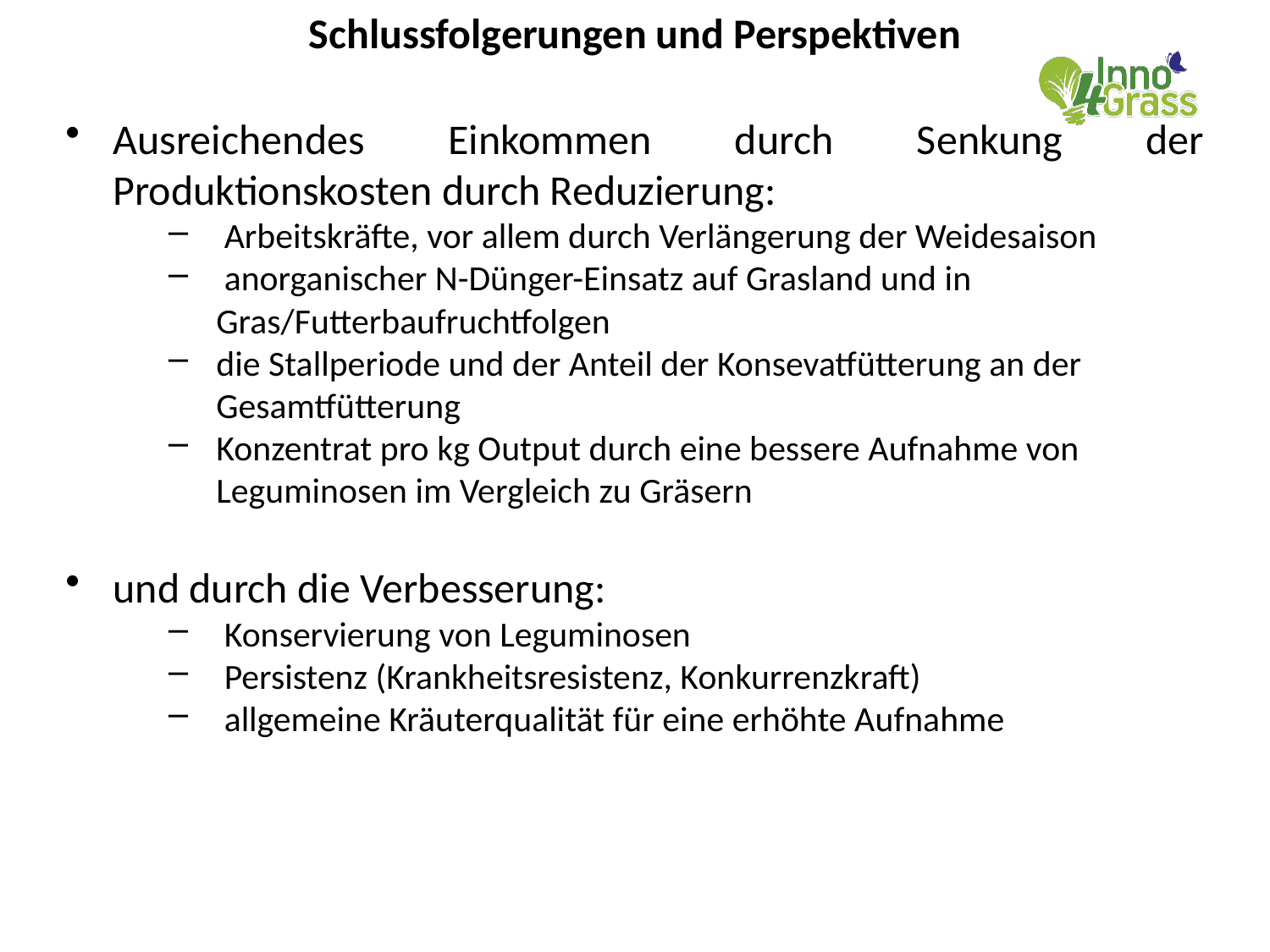

Schlussfolgerungen und Perspektiven
#
Ausreichendes Einkommen durch Senkung der Produktionskosten durch Reduzierung:
 Arbeitskräfte, vor allem durch Verlängerung der Weidesaison
 anorganischer N-Dünger-Einsatz auf Grasland und in Gras/Futterbaufruchtfolgen
die Stallperiode und der Anteil der Konsevatfütterung an der Gesamtfütterung
Konzentrat pro kg Output durch eine bessere Aufnahme von Leguminosen im Vergleich zu Gräsern

und durch die Verbesserung:
 Konservierung von Leguminosen
 Persistenz (Krankheitsresistenz, Konkurrenzkraft)
 allgemeine Kräuterqualität für eine erhöhte Aufnahme